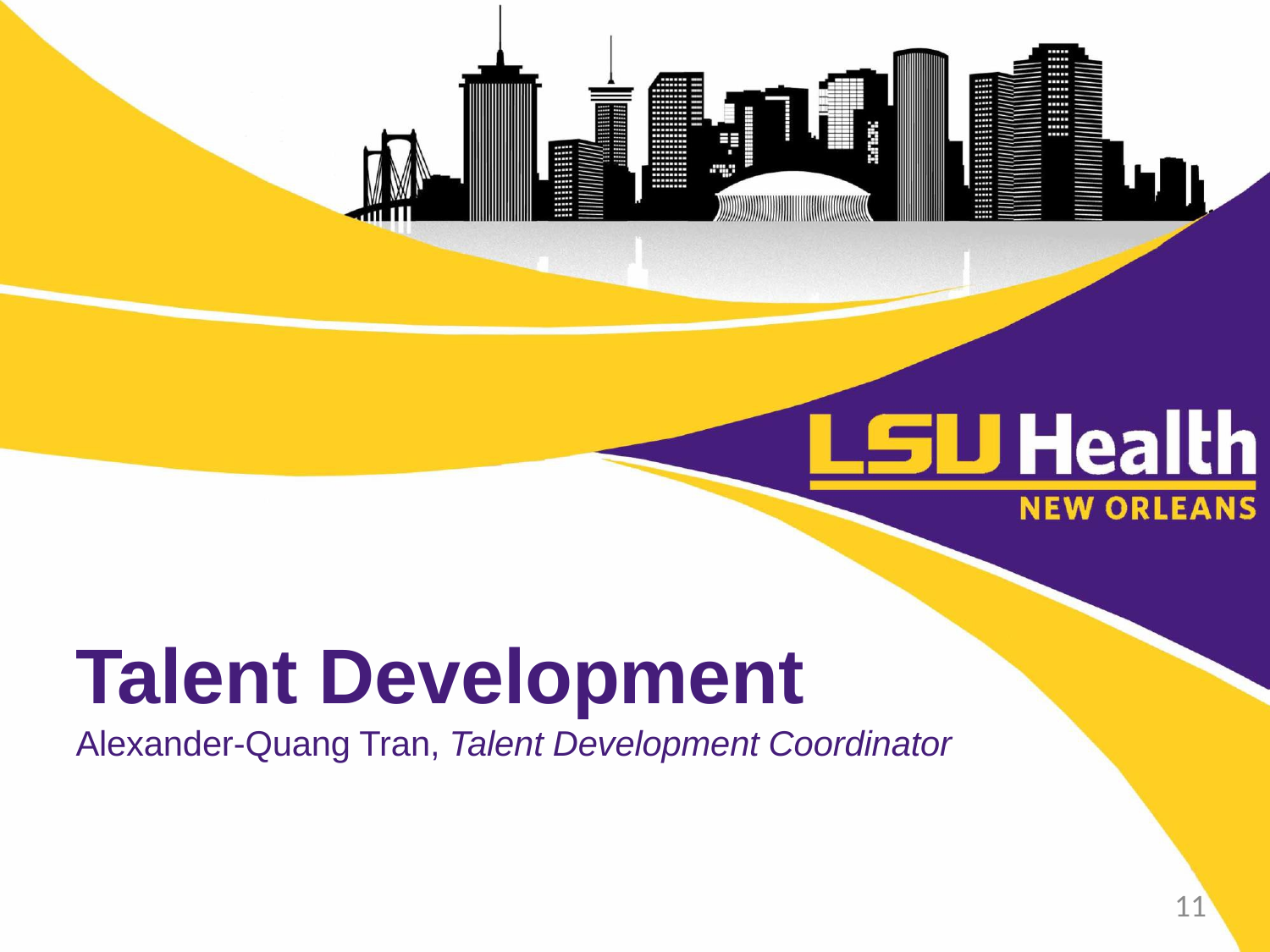

Talent Development
Alexander-Quang Tran, Talent Development Coordinator
11